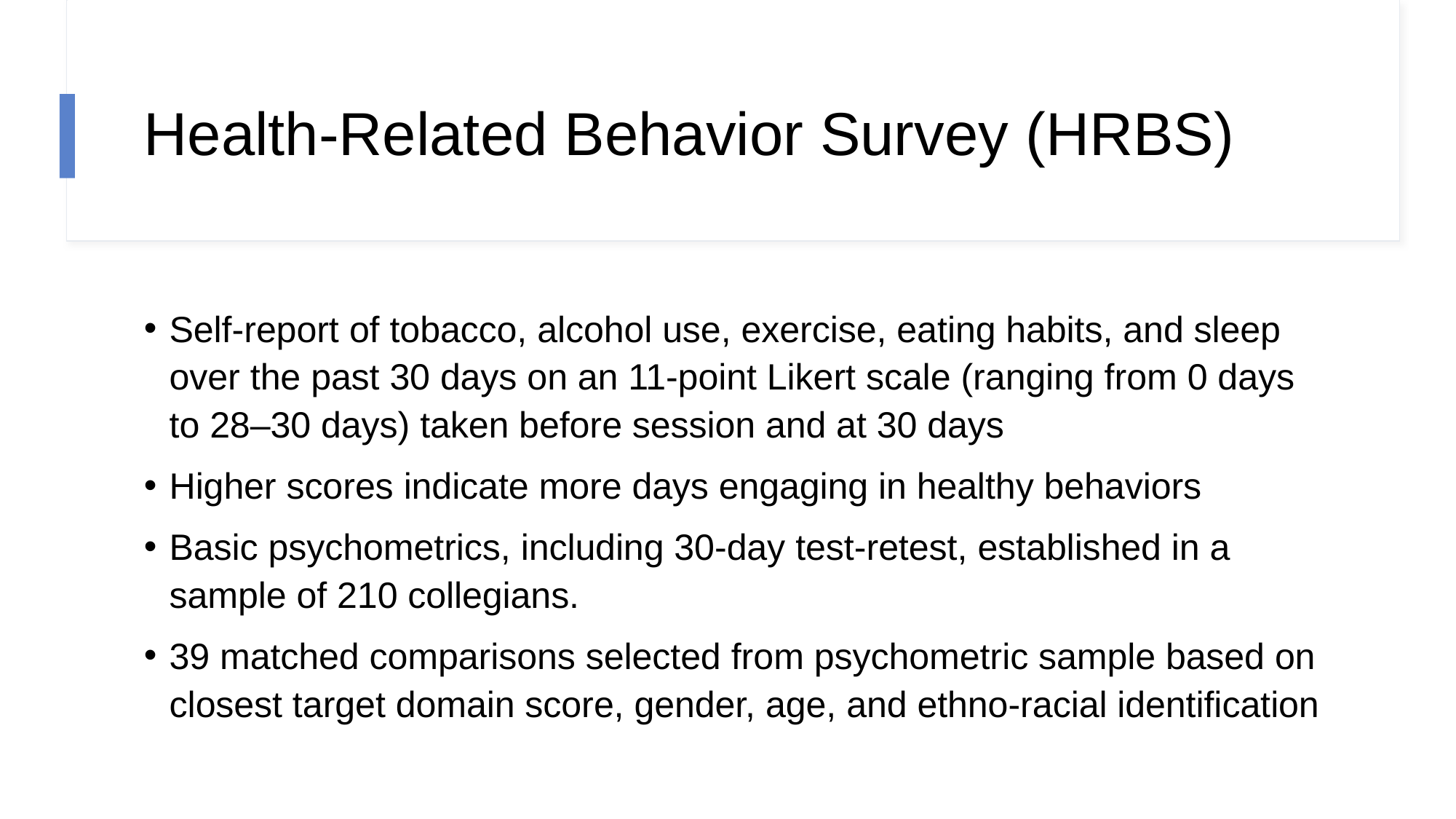

# Health-Related Behavior Survey (HRBS)
Self-report of tobacco, alcohol use, exercise, eating habits, and sleep over the past 30 days on an 11-point Likert scale (ranging from 0 days to 28–30 days) taken before session and at 30 days
Higher scores indicate more days engaging in healthy behaviors
Basic psychometrics, including 30-day test-retest, established in a sample of 210 collegians.
39 matched comparisons selected from psychometric sample based on closest target domain score, gender, age, and ethno-racial identification